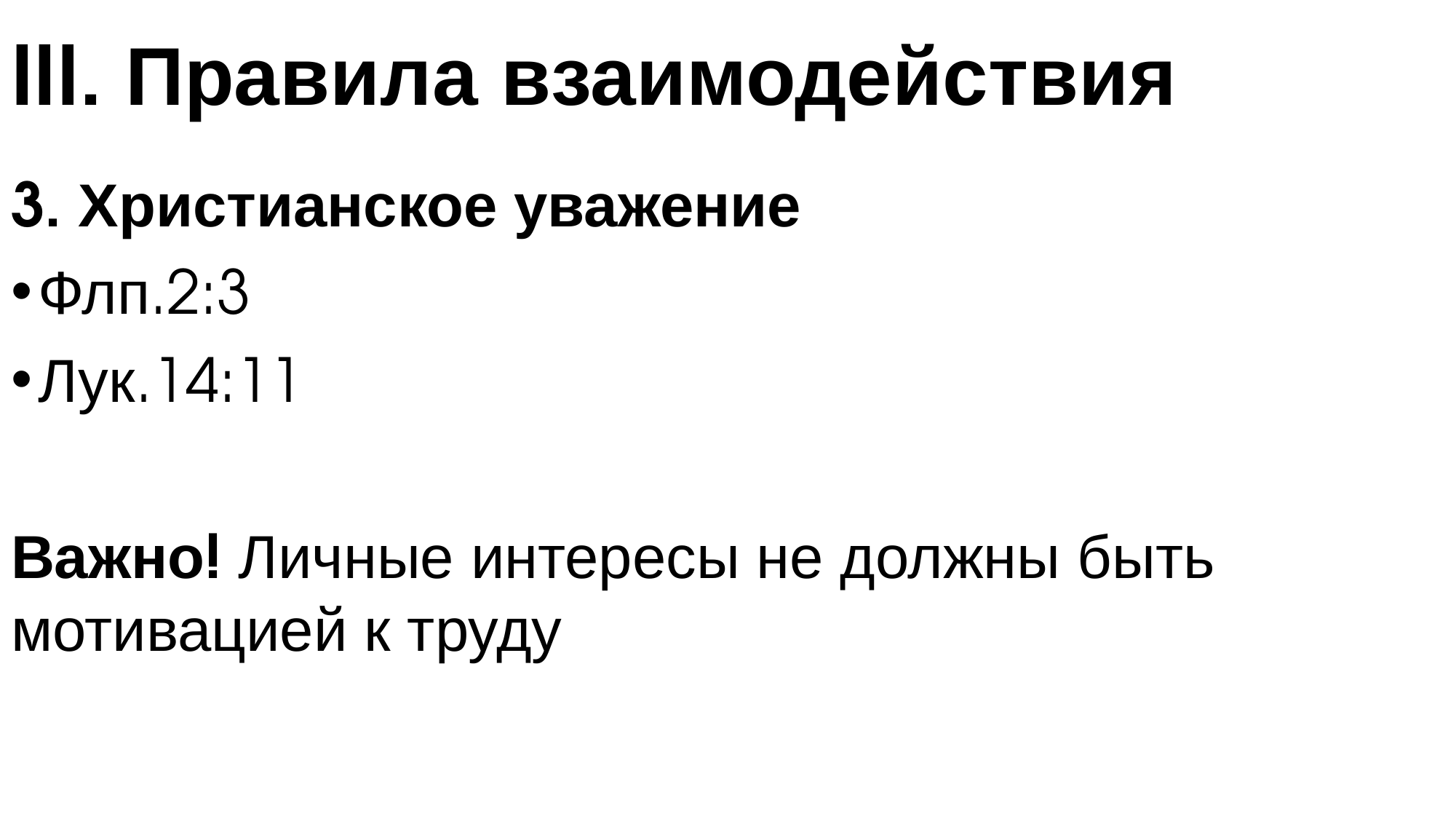

# III. Правила взаимодействия
3. Христианское уважение
Флп.2:3
Лук.14:11

Важно! Личные интересы не должны быть мотивацией к труду